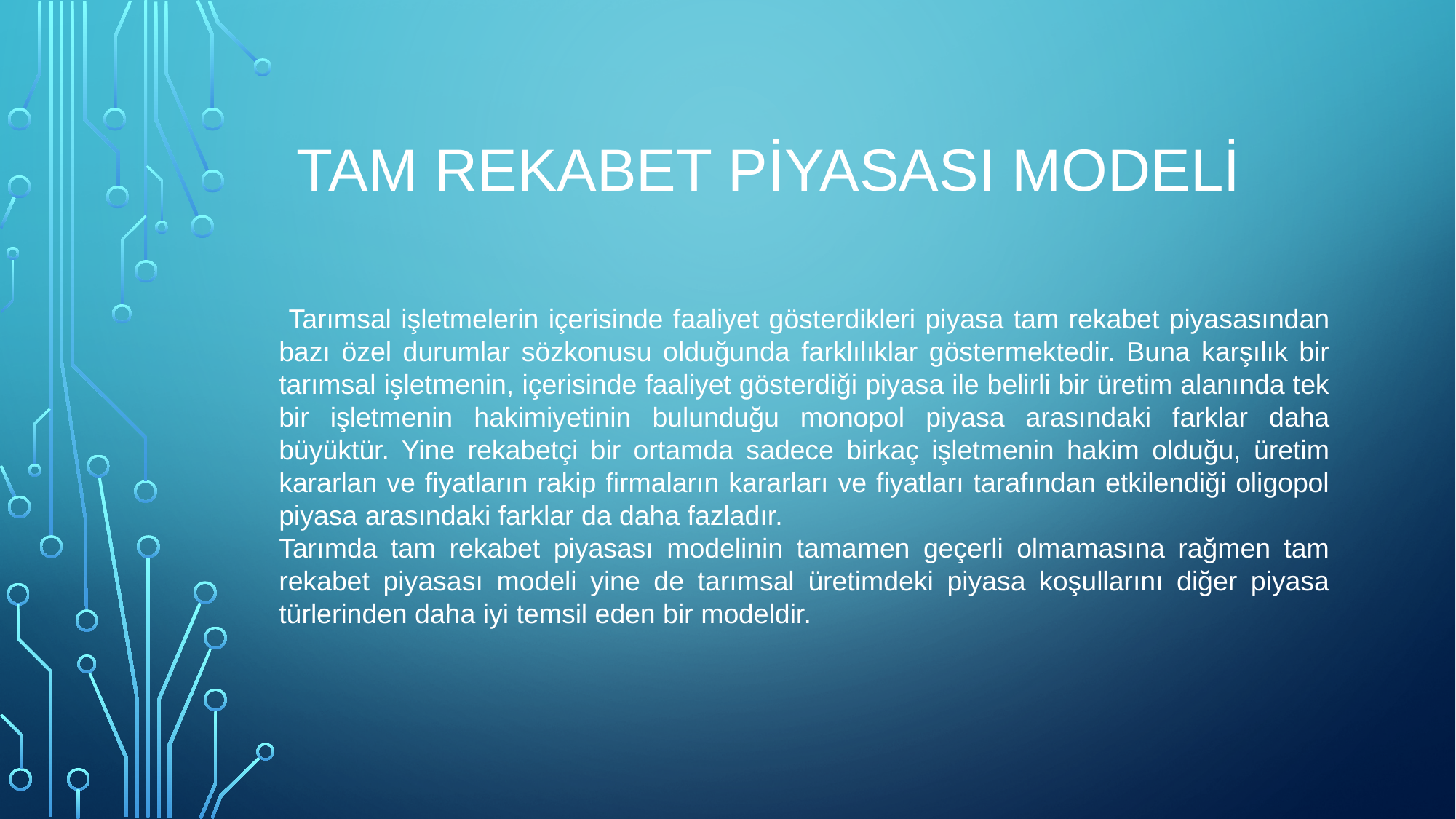

# Tam Rekabet Piyasası Modeli
 Tarımsal işletmelerin içerisinde faaliyet gösterdikleri piyasa tam rekabet piyasasından bazı özel durumlar sözkonusu olduğunda farklılıklar göstermektedir. Buna karşılık bir tarımsal işletmenin, içerisinde faaliyet gösterdiği piyasa ile belirli bir üretim alanında tek bir işletmenin hakimiyetinin bulunduğu monopol piyasa arasındaki farklar daha büyüktür. Yine rekabetçi bir ortamda sadece birkaç işletmenin hakim olduğu, üretim kararlan ve fiyatların rakip firmaların kararları ve fiyatları tarafından etkilendiği oligopol piyasa arasındaki farklar da daha fazladır.
Tarımda tam rekabet piyasası modelinin tamamen geçerli olmamasına rağmen tam rekabet piyasası modeli yine de tarımsal üretimdeki piyasa koşullarını diğer piyasa türlerinden daha iyi temsil eden bir modeldir.